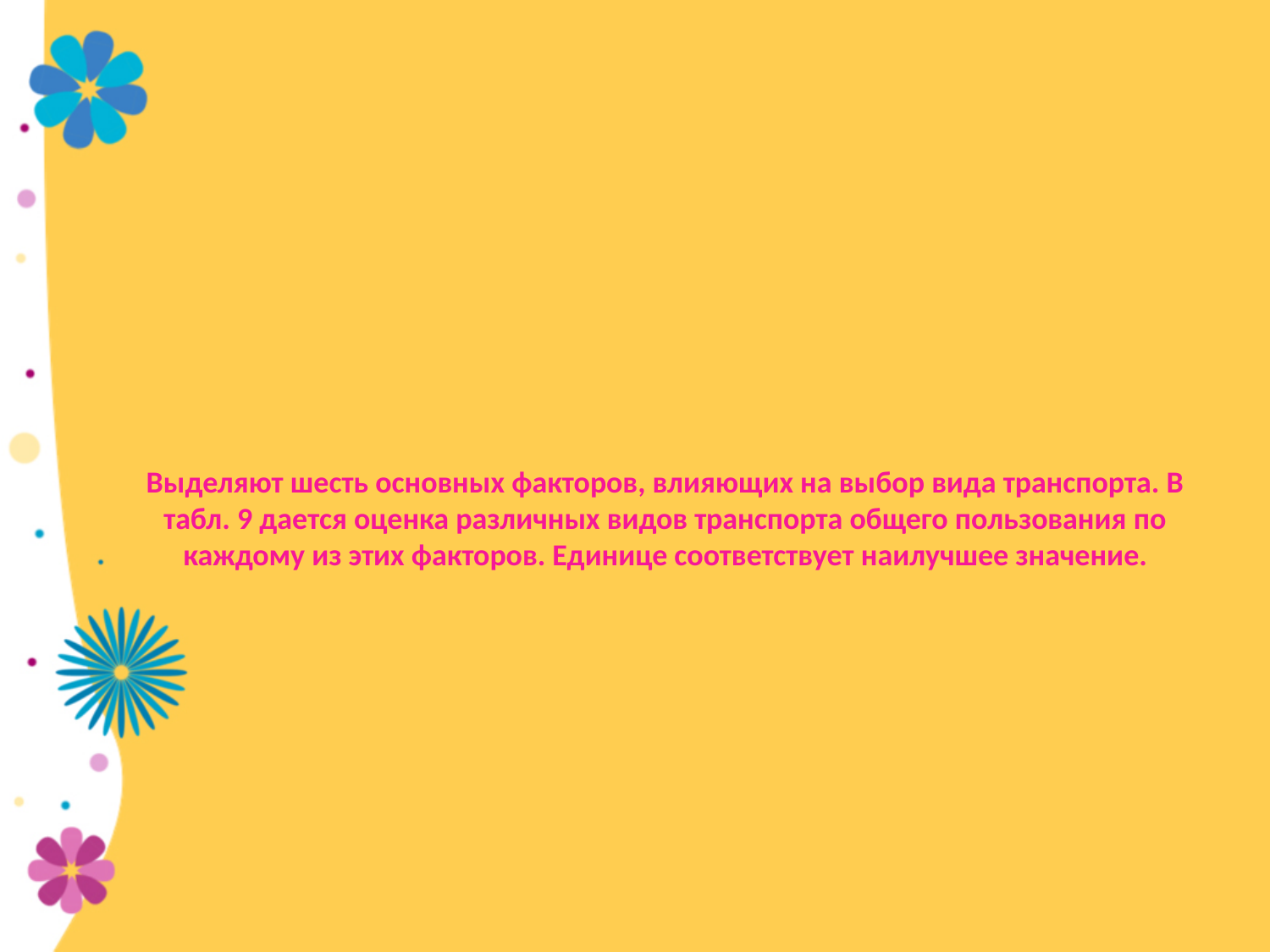

# Выделяют шесть основных факторов, влияющих на выбор вида транспорта. В табл. 9 дается оценка различных видов транспорта общего пользования по каждому из этих факторов. Единице соответствует наилучшее значение.